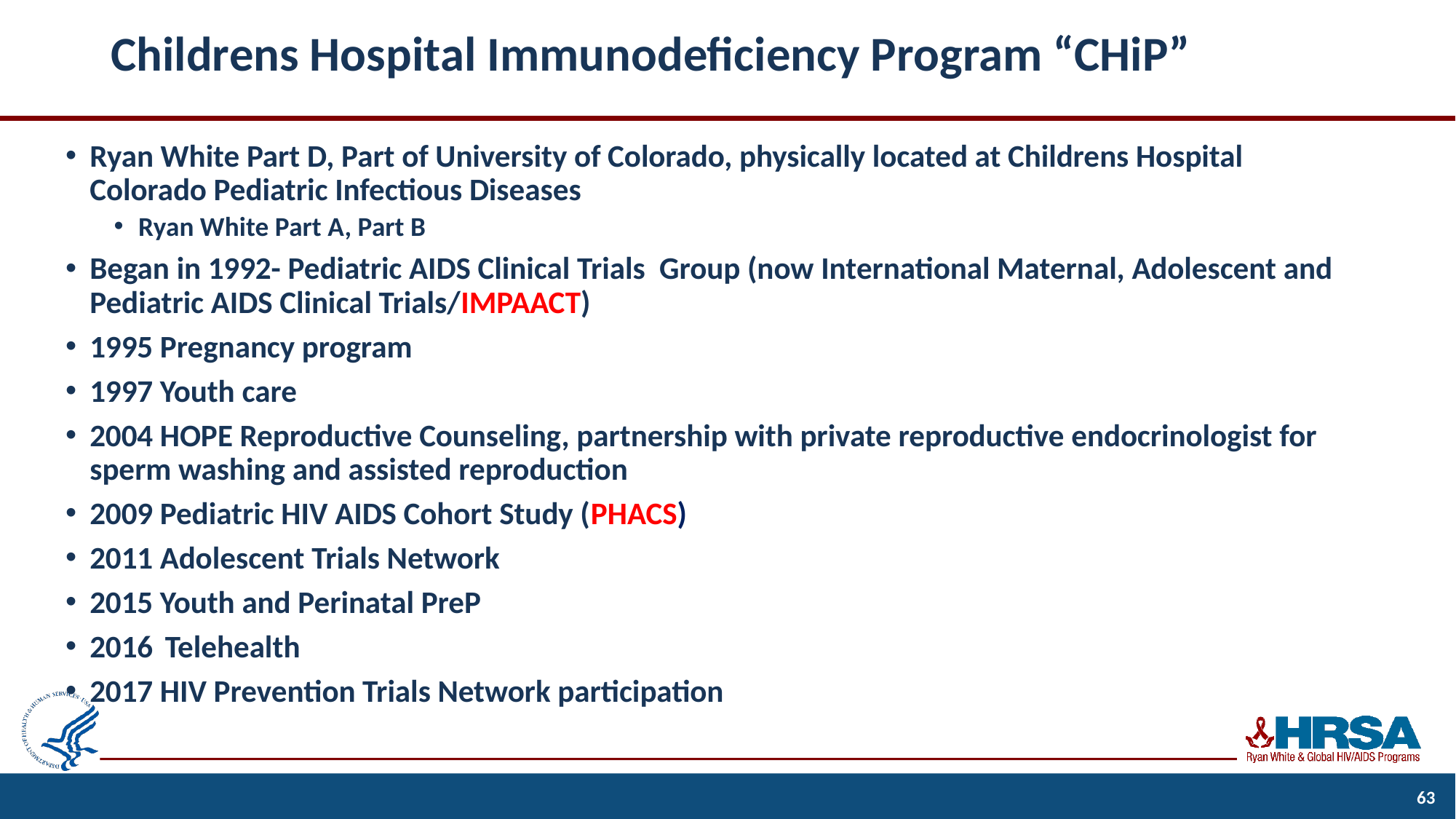

# Childrens Hospital Immunodeficiency Program “CHiP”
Ryan White Part D, Part of University of Colorado, physically located at Childrens Hospital Colorado Pediatric Infectious Diseases
Ryan White Part A, Part B
Began in 1992- Pediatric AIDS Clinical Trials  Group (now International Maternal, Adolescent and Pediatric AIDS Clinical Trials/IMPAACT)
1995 Pregnancy program
1997 Youth care
2004 HOPE Reproductive Counseling, partnership with private reproductive endocrinologist for sperm washing and assisted reproduction
2009 Pediatric HIV AIDS Cohort Study (PHACS)
2011 Adolescent Trials Network
2015 Youth and Perinatal PreP
2016	Telehealth
2017 HIV Prevention Trials Network participation

63